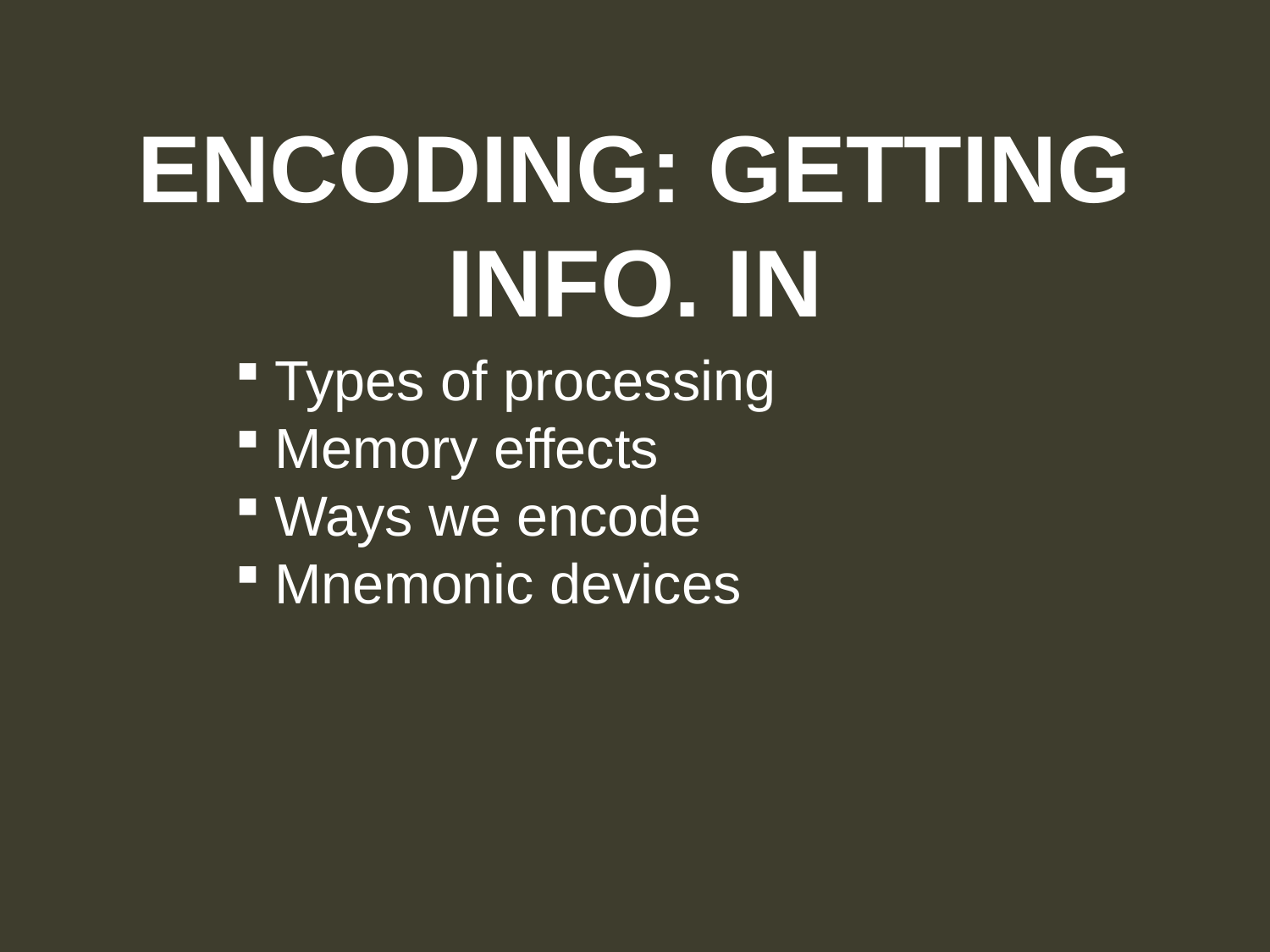

# Encoding: Getting Info. in
Types of processing
Memory effects
Ways we encode
Mnemonic devices